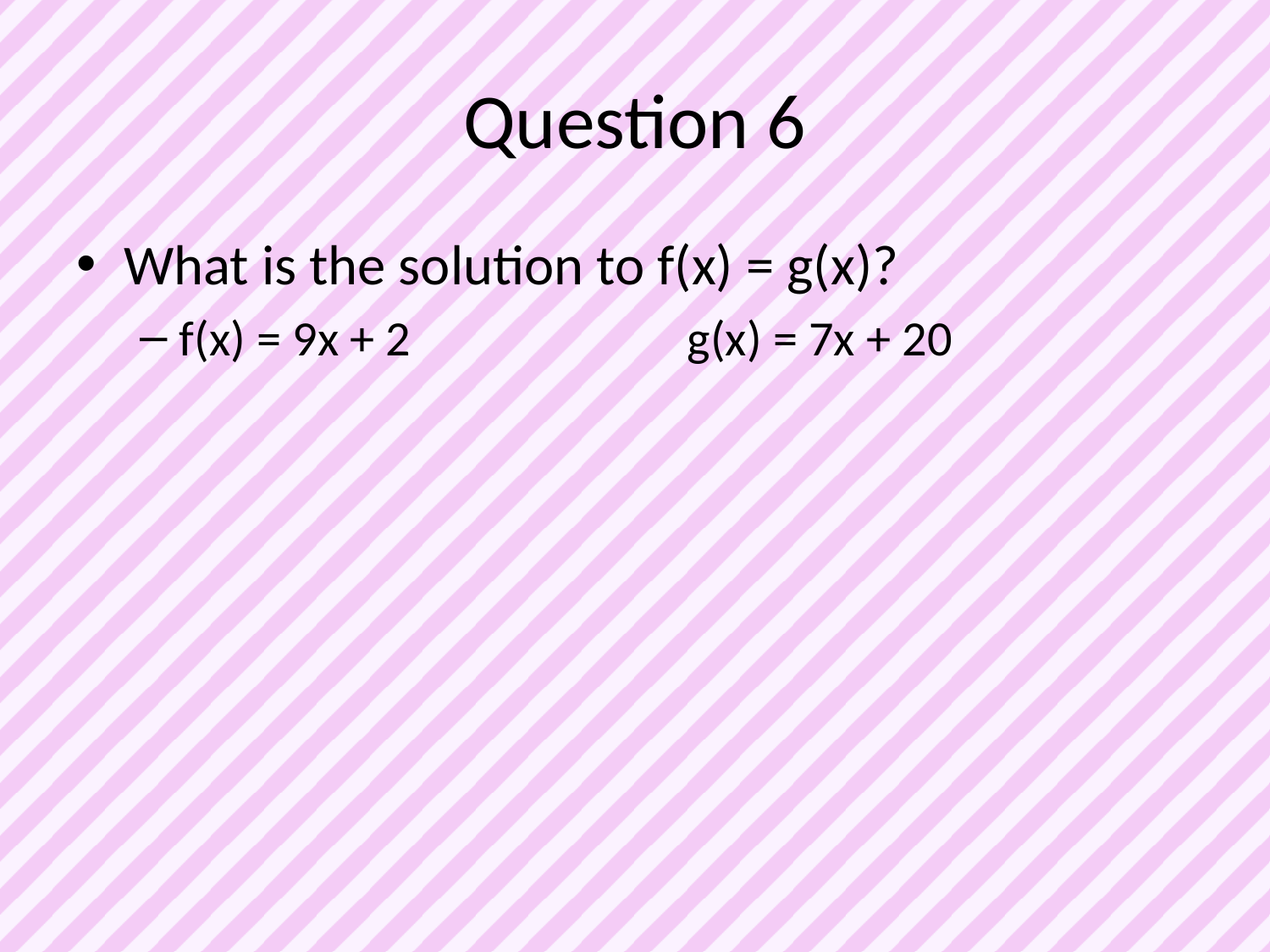

# Question 6
What is the solution to f(x) = g(x)?
f(x) = 9x + 2			g(x) = 7x + 20